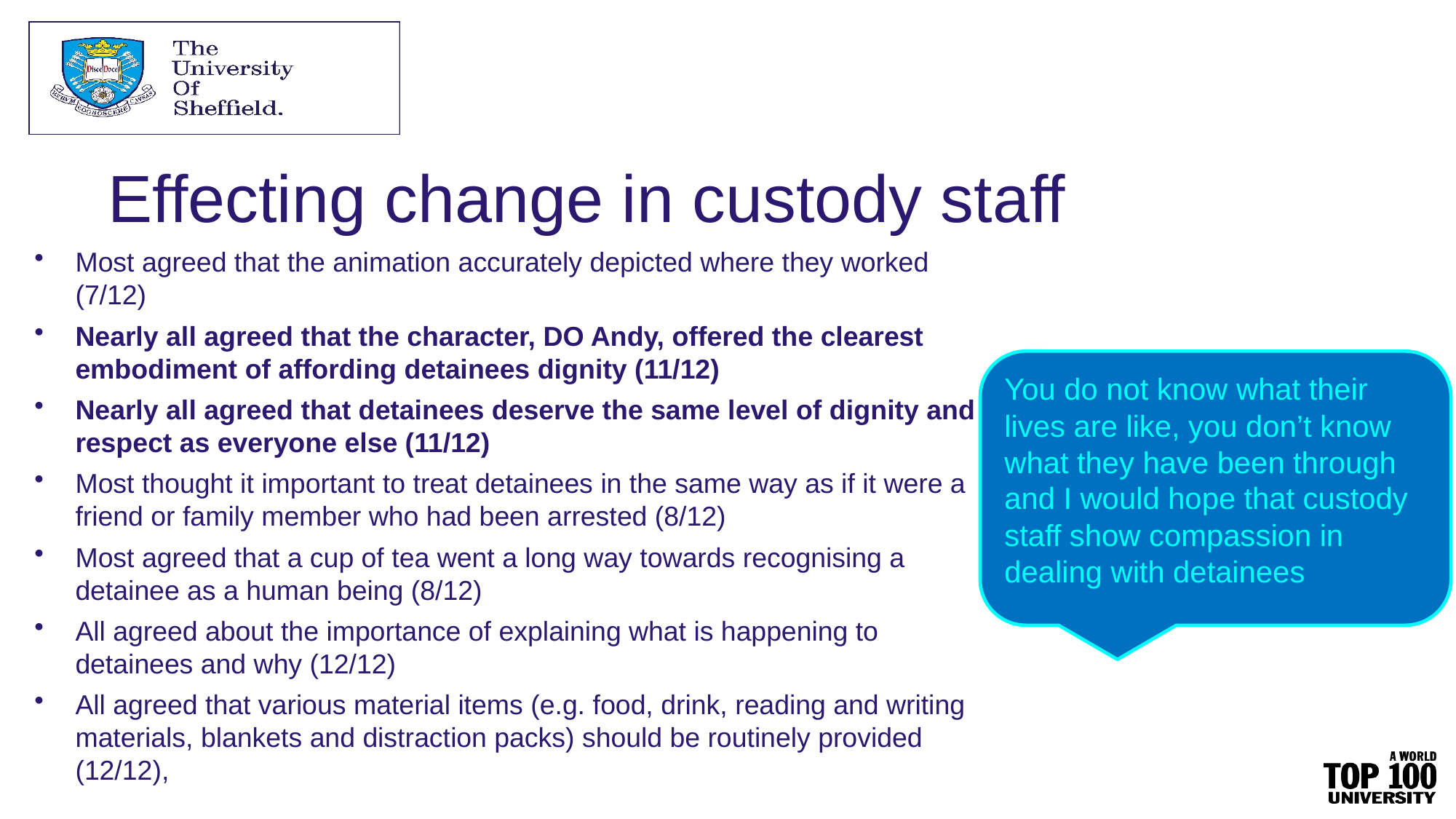

# Effecting change in custody staff
Most agreed that the animation accurately depicted where they worked (7/12)
Nearly all agreed that the character, DO Andy, offered the clearest embodiment of affording detainees dignity (11/12)
Nearly all agreed that detainees deserve the same level of dignity and respect as everyone else (11/12)
Most thought it important to treat detainees in the same way as if it were a friend or family member who had been arrested (8/12)
Most agreed that a cup of tea went a long way towards recognising a detainee as a human being (8/12)
All agreed about the importance of explaining what is happening to detainees and why (12/12)
All agreed that various material items (e.g. food, drink, reading and writing materials, blankets and distraction packs) should be routinely provided (12/12),
You do not know what their lives are like, you don’t know what they have been through and I would hope that custody staff show compassion in dealing with detainees